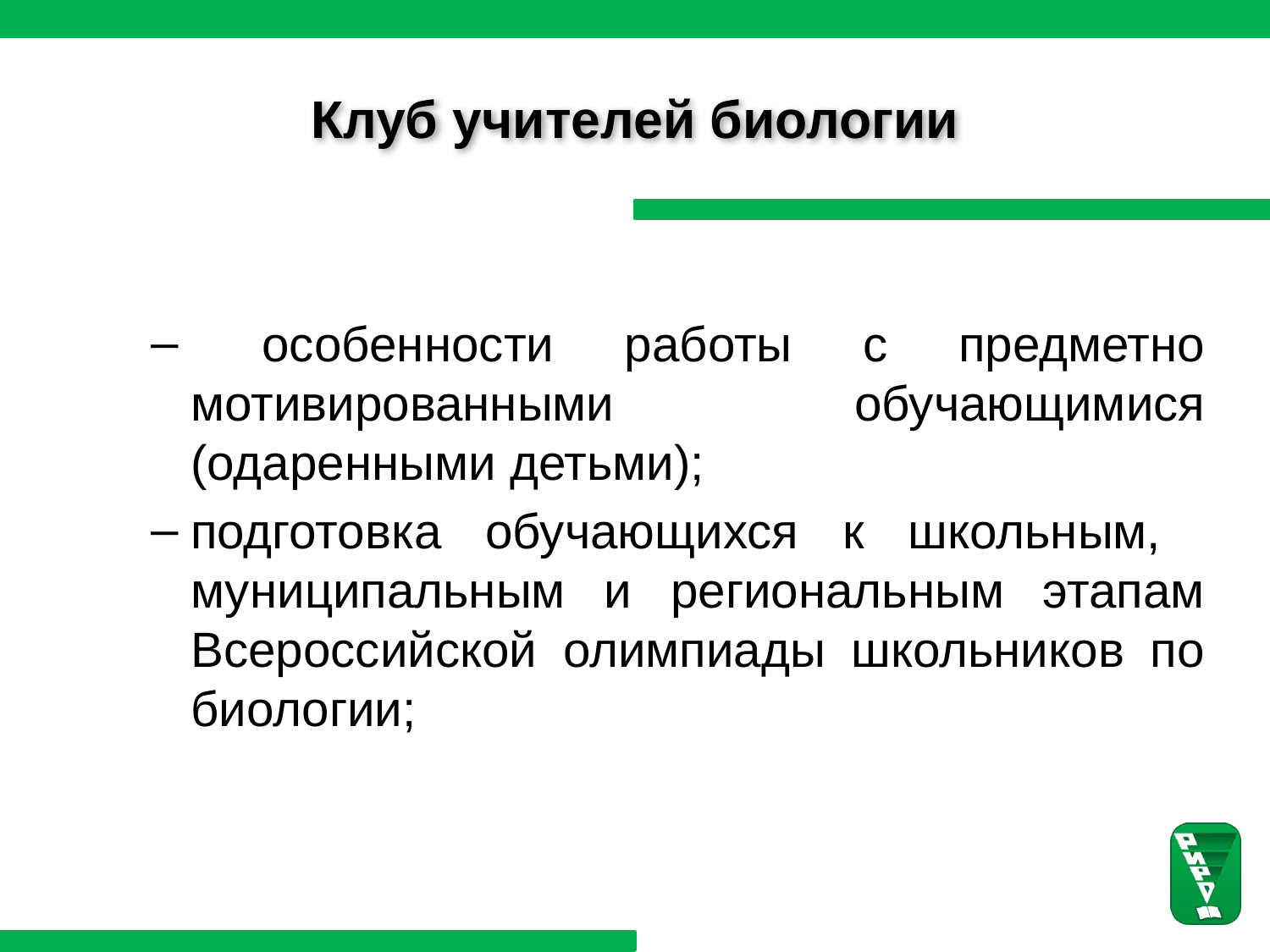

# Клуб учителей биологии
 особенности работы с предметно мотивированными обучающимися (одаренными детьми);
подготовка обучающихся к школьным,  муниципальным и региональным этапам Всероссийской олимпиады школьников по биологии;